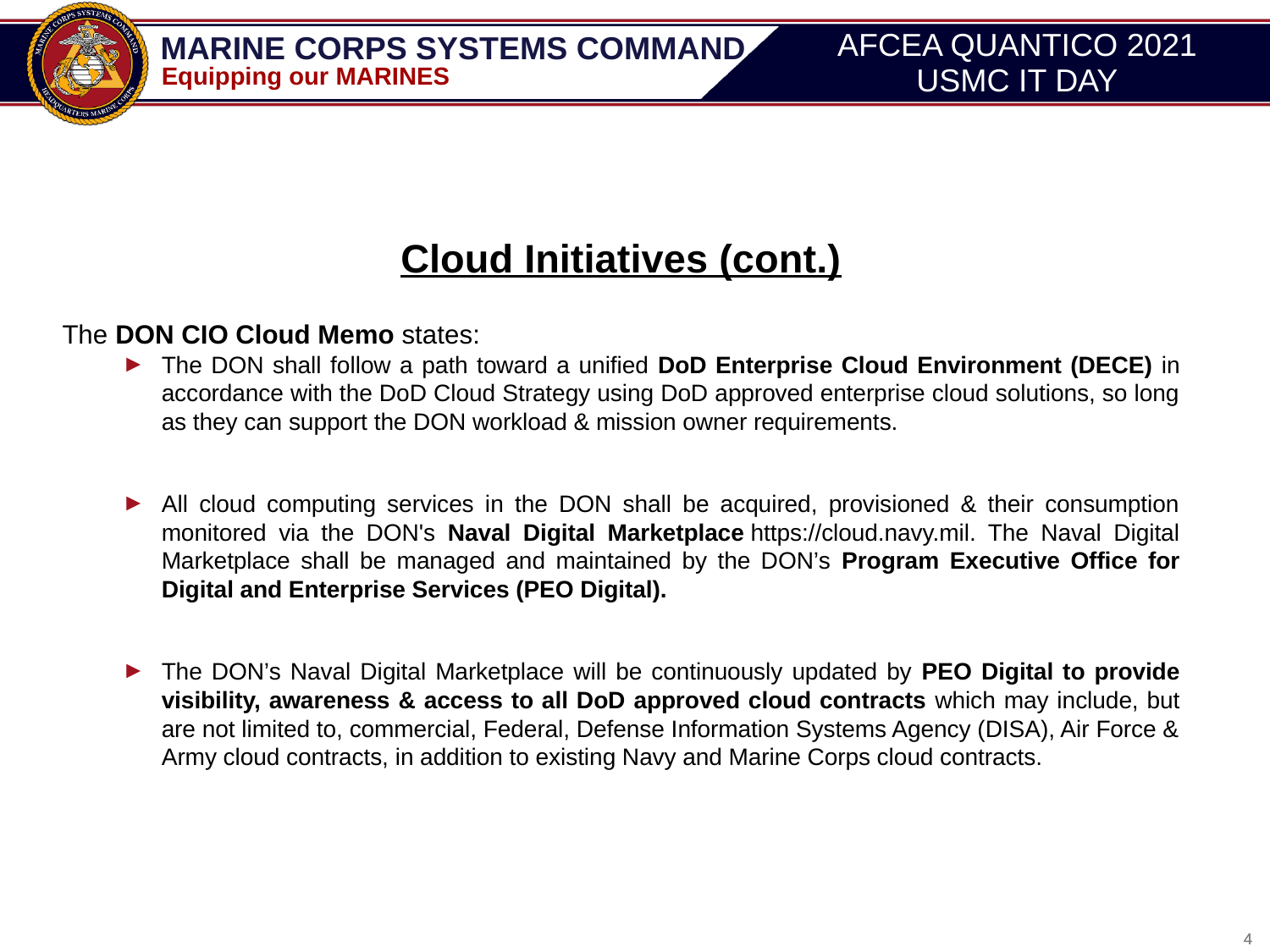

# AFCEA QUANTICO 2021 USMC IT DAY
Cloud Initiatives (cont.)

The DON CIO Cloud Memo states:
The DON shall follow a path toward a unified DoD Enterprise Cloud Environment (DECE) in accordance with the DoD Cloud Strategy using DoD approved enterprise cloud solutions, so long as they can support the DON workload & mission owner requirements.

All cloud computing services in the DON shall be acquired, provisioned & their consumption monitored via the DON's Naval Digital Marketplace https://cloud.navy.mil. The Naval Digital Marketplace shall be managed and maintained by the DON’s Program Executive Office for Digital and Enterprise Services (PEO Digital).

The DON’s Naval Digital Marketplace will be continuously updated by PEO Digital to provide visibility, awareness & access to all DoD approved cloud contracts which may include, but are not limited to, commercial, Federal, Defense Information Systems Agency (DISA), Air Force & Army cloud contracts, in addition to existing Navy and Marine Corps cloud contracts.